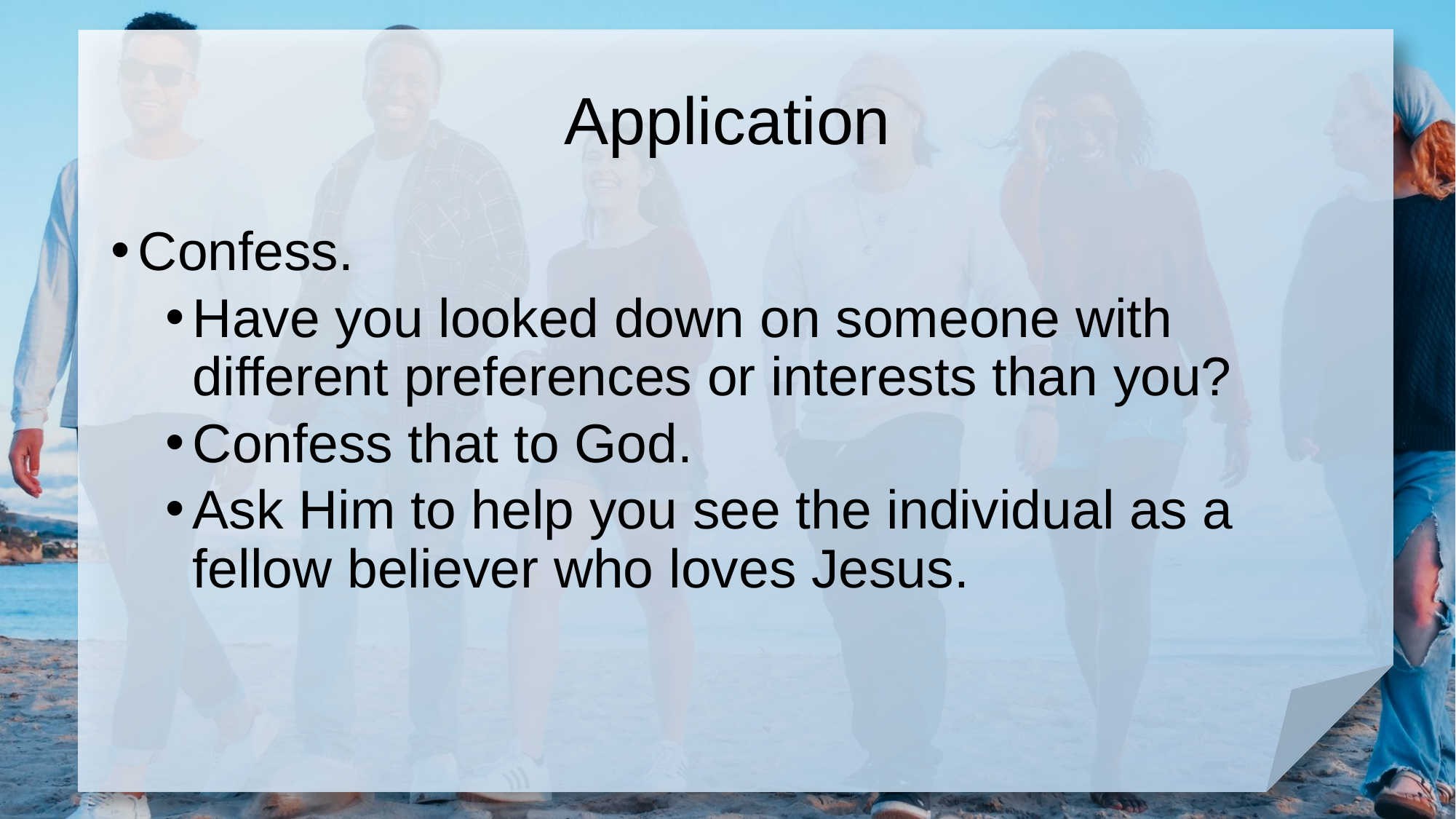

# Application
Confess.
Have you looked down on someone with different preferences or interests than you?
Confess that to God.
Ask Him to help you see the individual as a fellow believer who loves Jesus.